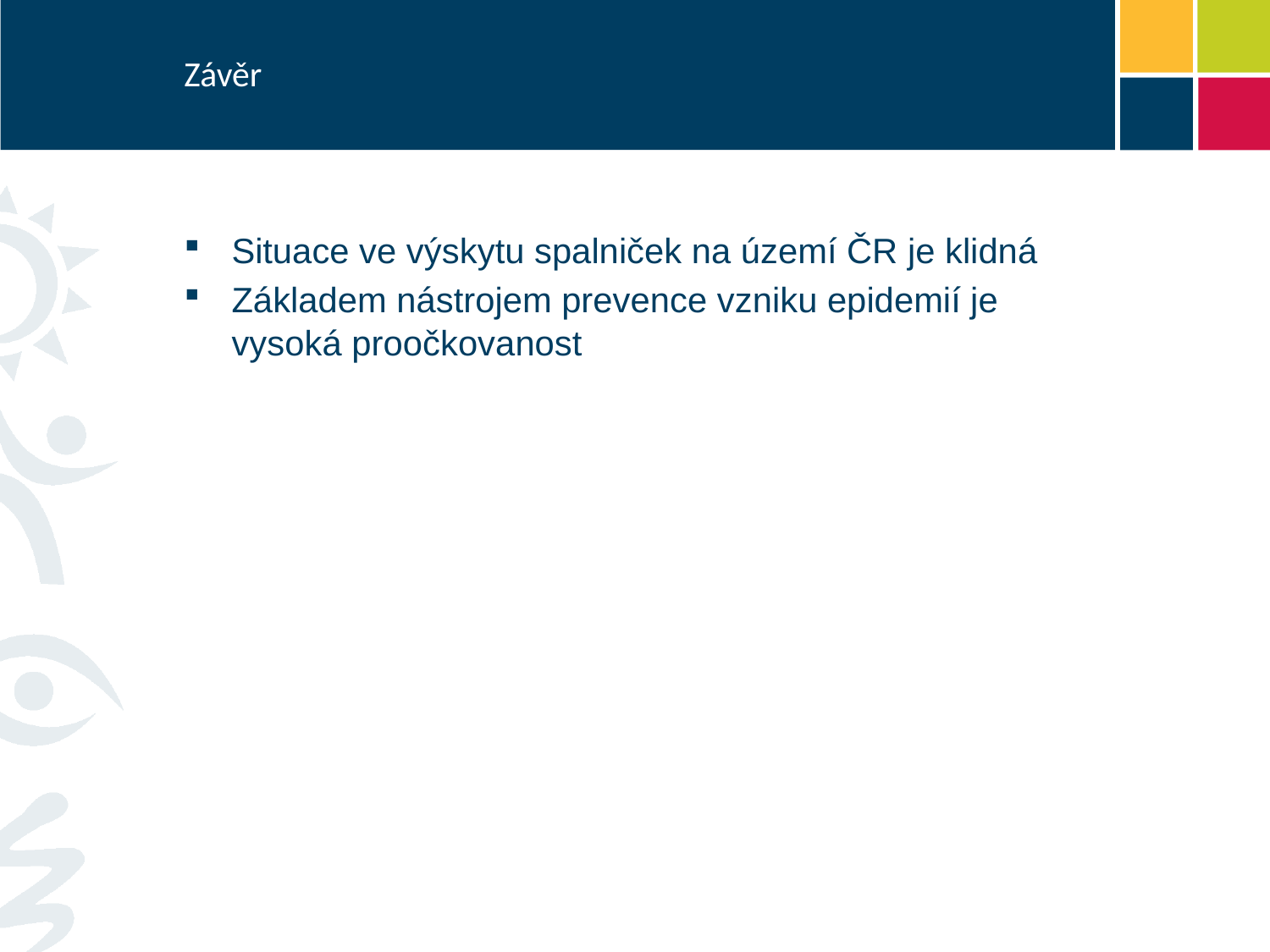

# Závěr
Situace ve výskytu spalniček na území ČR je klidná
Základem nástrojem prevence vzniku epidemií je vysoká proočkovanost